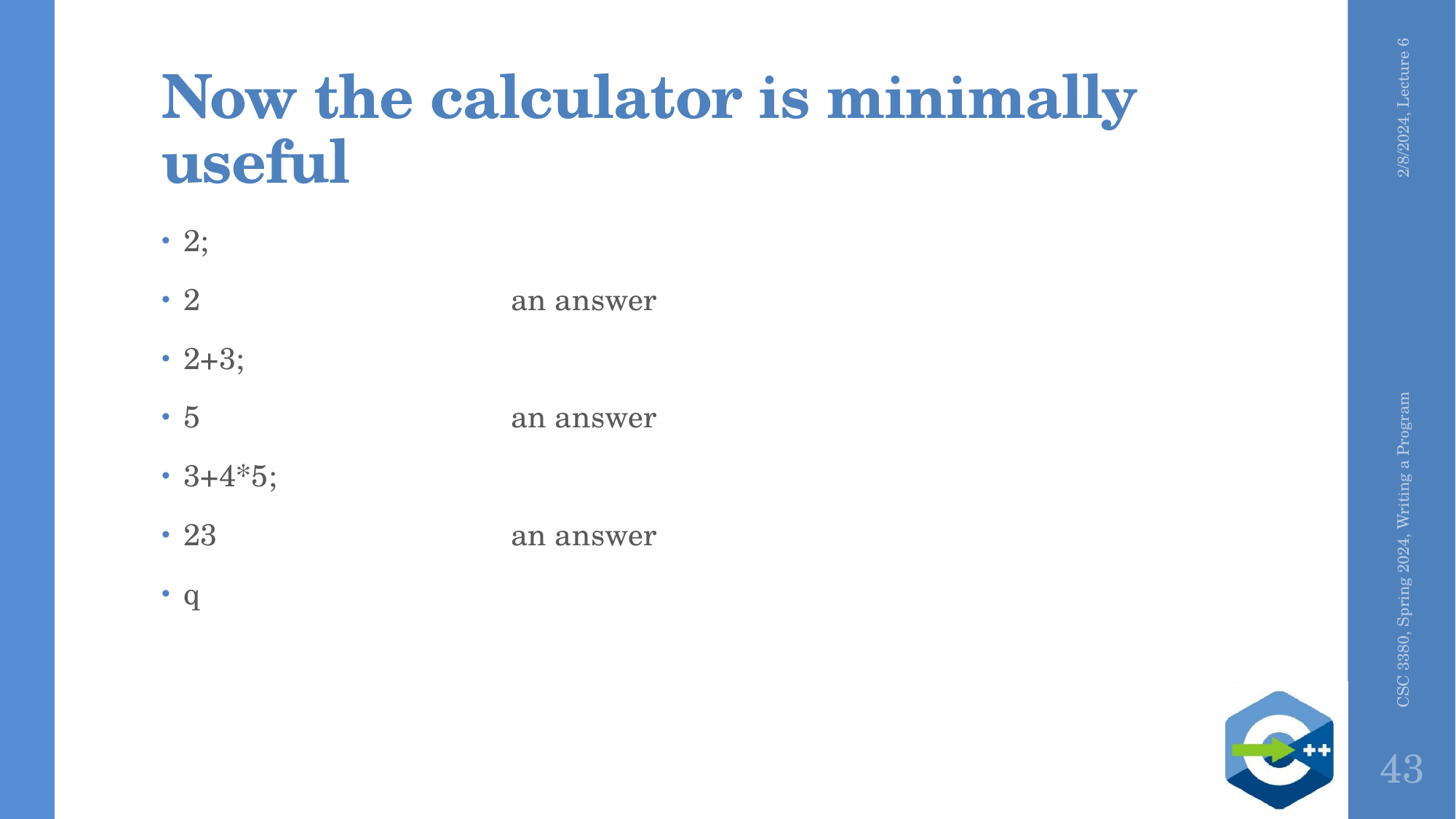

# Now the calculator is minimally useful
2/8/2024, Lecture 6
2;
2			an answer
2+3;
5			an answer
3+4*5;
23			an answer
q
CSC 3380, Spring 2024, Writing a Program
43